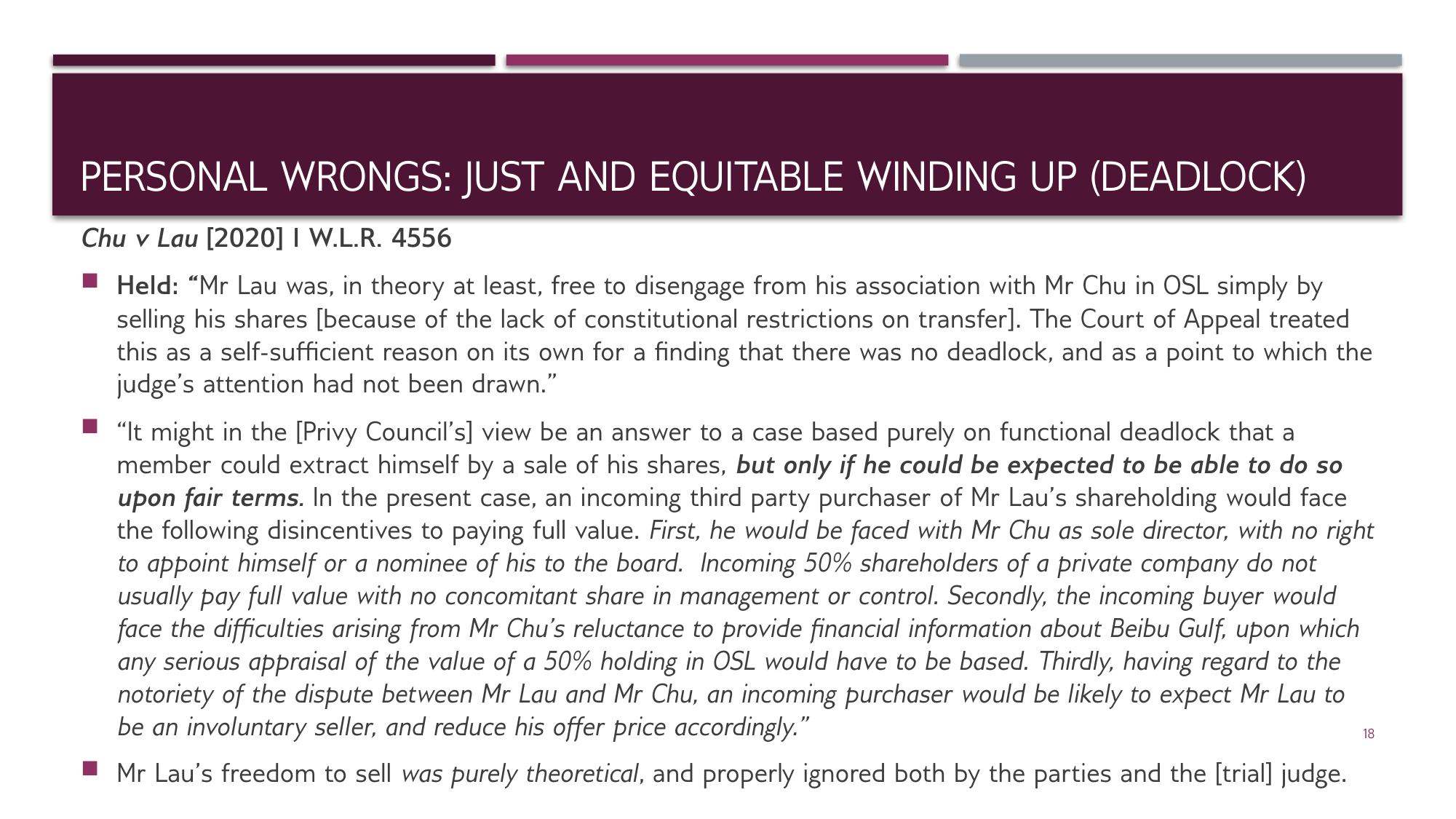

# Personal wrongs: just and equitable winding up (DEADLOCK)
Chu v Lau [2020] l W.L.R. 4556
Held: “Mr Lau was, in theory at least, free to disengage from his association with Mr Chu in OSL simply by selling his shares [because of the lack of constitutional restrictions on transfer]. The Court of Appeal treated this as a self-sufficient reason on its own for a finding that there was no deadlock, and as a point to which the judge’s attention had not been drawn.”
“It might in the [Privy Council’s] view be an answer to a case based purely on functional deadlock that a member could extract himself by a sale of his shares, but only if he could be expected to be able to do so upon fair terms. In the present case, an incoming third party purchaser of Mr Lau’s shareholding would face the following disincentives to paying full value. First, he would be faced with Mr Chu as sole director, with no right to appoint himself or a nominee of his to the board.  Incoming 50% shareholders of a private company do not usually pay full value with no concomitant share in management or control. Secondly, the incoming buyer would face the difficulties arising from Mr Chu’s reluctance to provide financial information about Beibu Gulf, upon which any serious appraisal of the value of a 50% holding in OSL would have to be based. Thirdly, having regard to the notoriety of the dispute between Mr Lau and Mr Chu, an incoming purchaser would be likely to expect Mr Lau to be an involuntary seller, and reduce his offer price accordingly.”
Mr Lau’s freedom to sell was purely theoretical, and properly ignored both by the parties and the [trial] judge.
18